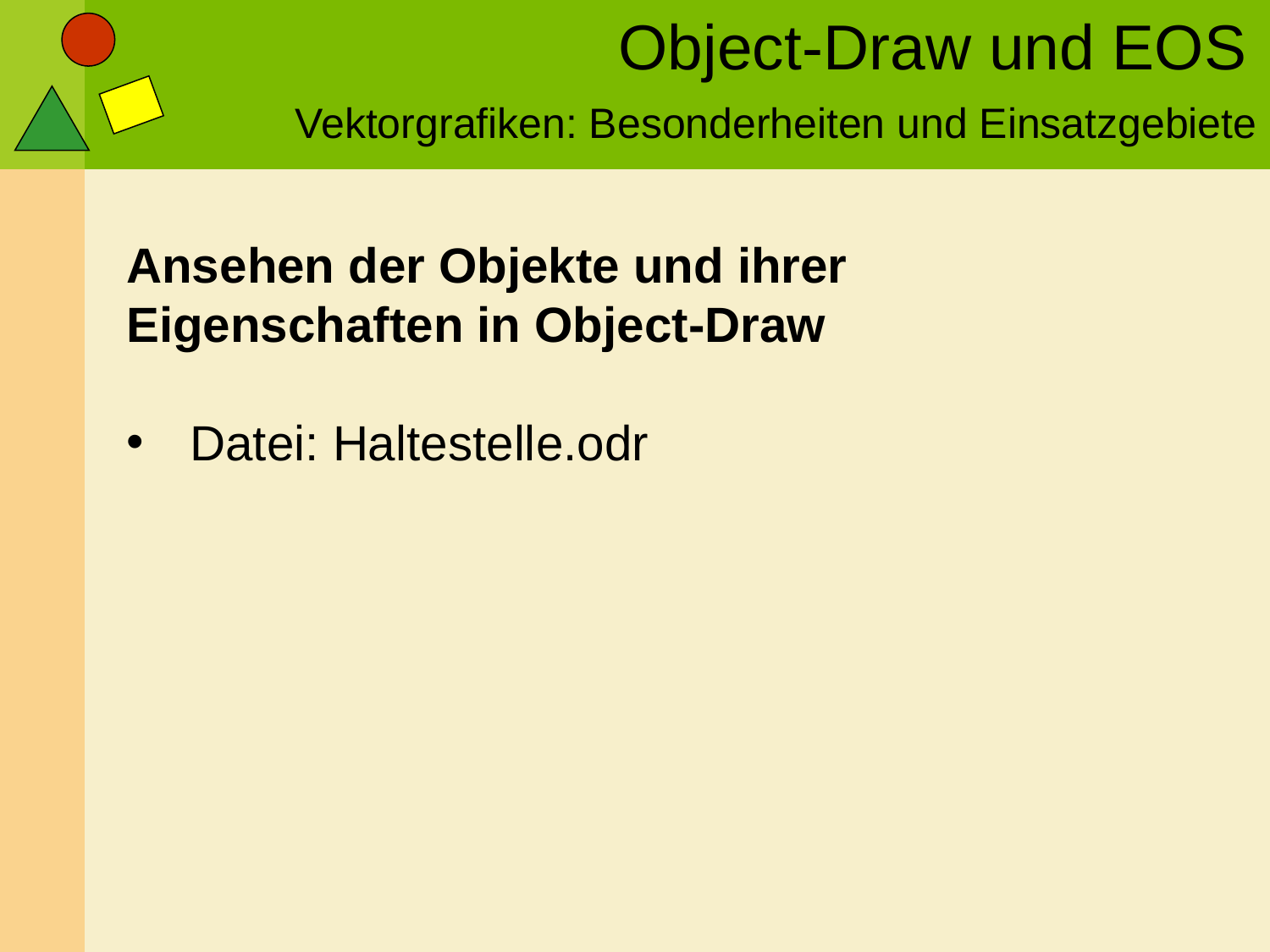

# Vektorgrafiken: Besonderheiten und Einsatzgebiete
Ansehen der Objekte und ihrer Eigenschaften in Object-Draw

Datei: Haltestelle.odr